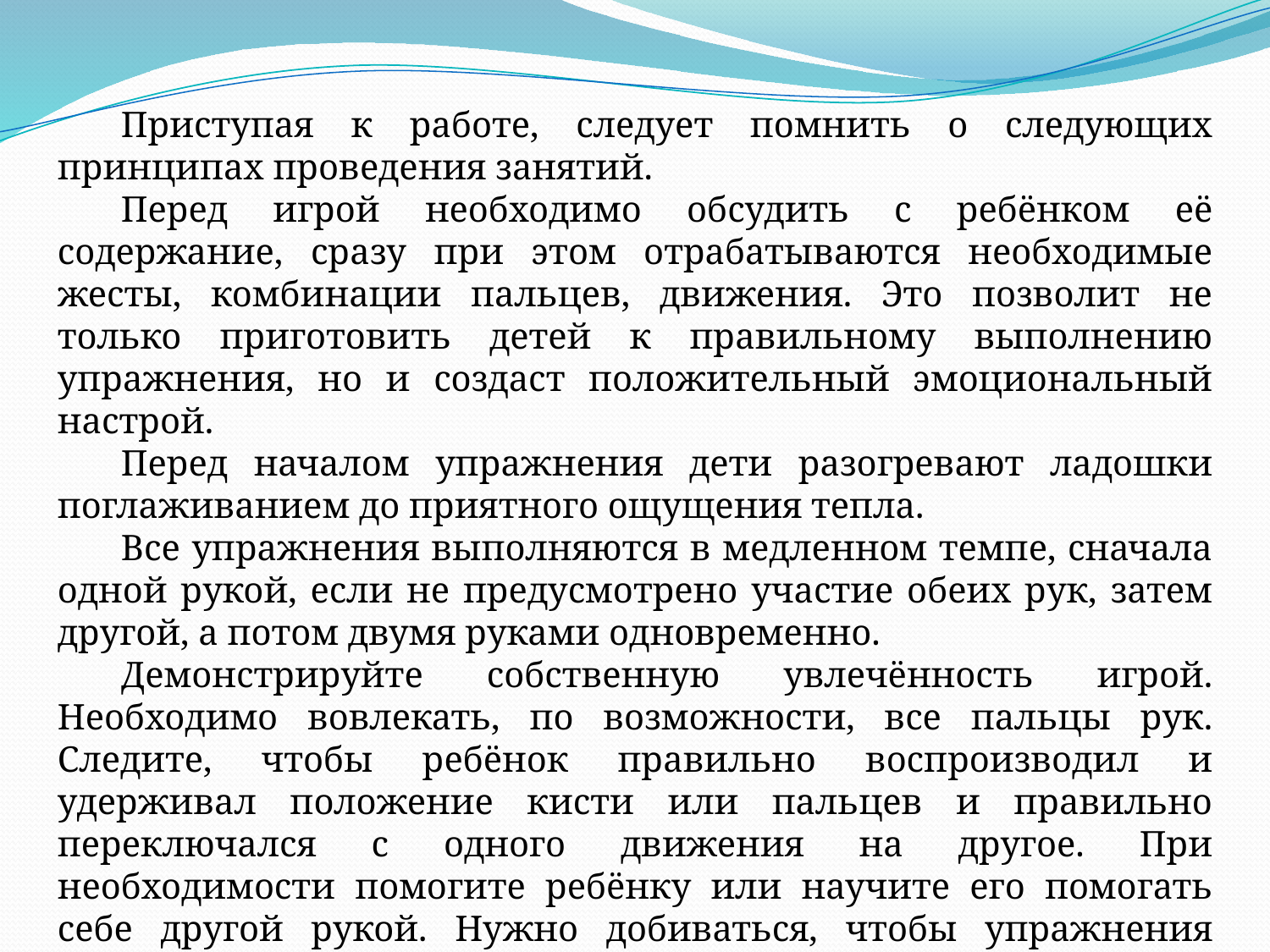

Приступая к работе, следует помнить о следующих принципах проведения занятий.
Перед игрой необходимо обсудить с ребёнком её содержание, сразу при этом отрабатываются необходимые жесты, комбинации пальцев, движения. Это позволит не только приготовить детей к правильному выполнению упражнения, но и создаст положительный эмоциональный настрой.
Перед началом упражнения дети разогревают ладошки поглаживанием до приятного ощущения тепла.
Все упражнения выполняются в медленном темпе, сначала одной рукой, если не предусмотрено участие обеих рук, затем другой, а потом двумя руками одновременно.
Демонстрируйте собственную увлечённость игрой. Необходимо вовлекать, по возможности, все пальцы рук. Следите, чтобы ребёнок правильно воспроизводил и удерживал положение кисти или пальцев и правильно переключался с одного движения на другое. При необходимости помогите ребёнку или научите его помогать себе другой рукой. Нужно добиваться, чтобы упражнения выполнялись легко, приносили ребёнку радость, без чрезмерного напряжения рук.